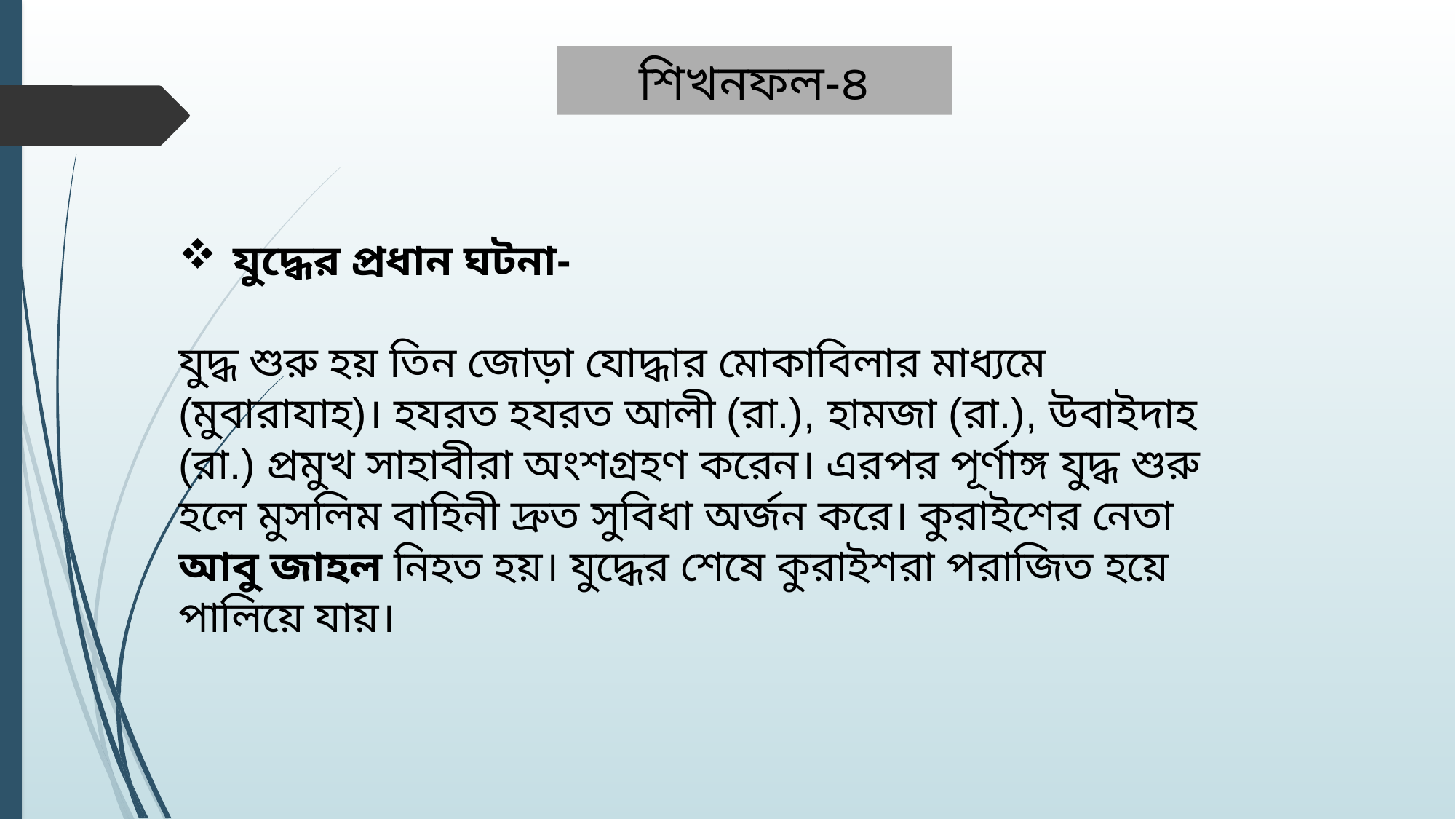

শিখনফল-৪
যুদ্ধের প্রধান ঘটনা-

যুদ্ধ শুরু হয় তিন জোড়া যোদ্ধার মোকাবিলার মাধ্যমে (মুবারাযাহ)। হযরত হযরত আলী (রা.), হামজা (রা.), উবাইদাহ (রা.) প্রমুখ সাহাবীরা অংশগ্রহণ করেন। এরপর পূর্ণাঙ্গ যুদ্ধ শুরু হলে মুসলিম বাহিনী দ্রুত সুবিধা অর্জন করে। কুরাইশের নেতা আবু জাহল নিহত হয়। যুদ্ধের শেষে কুরাইশরা পরাজিত হয়ে পালিয়ে যায়।